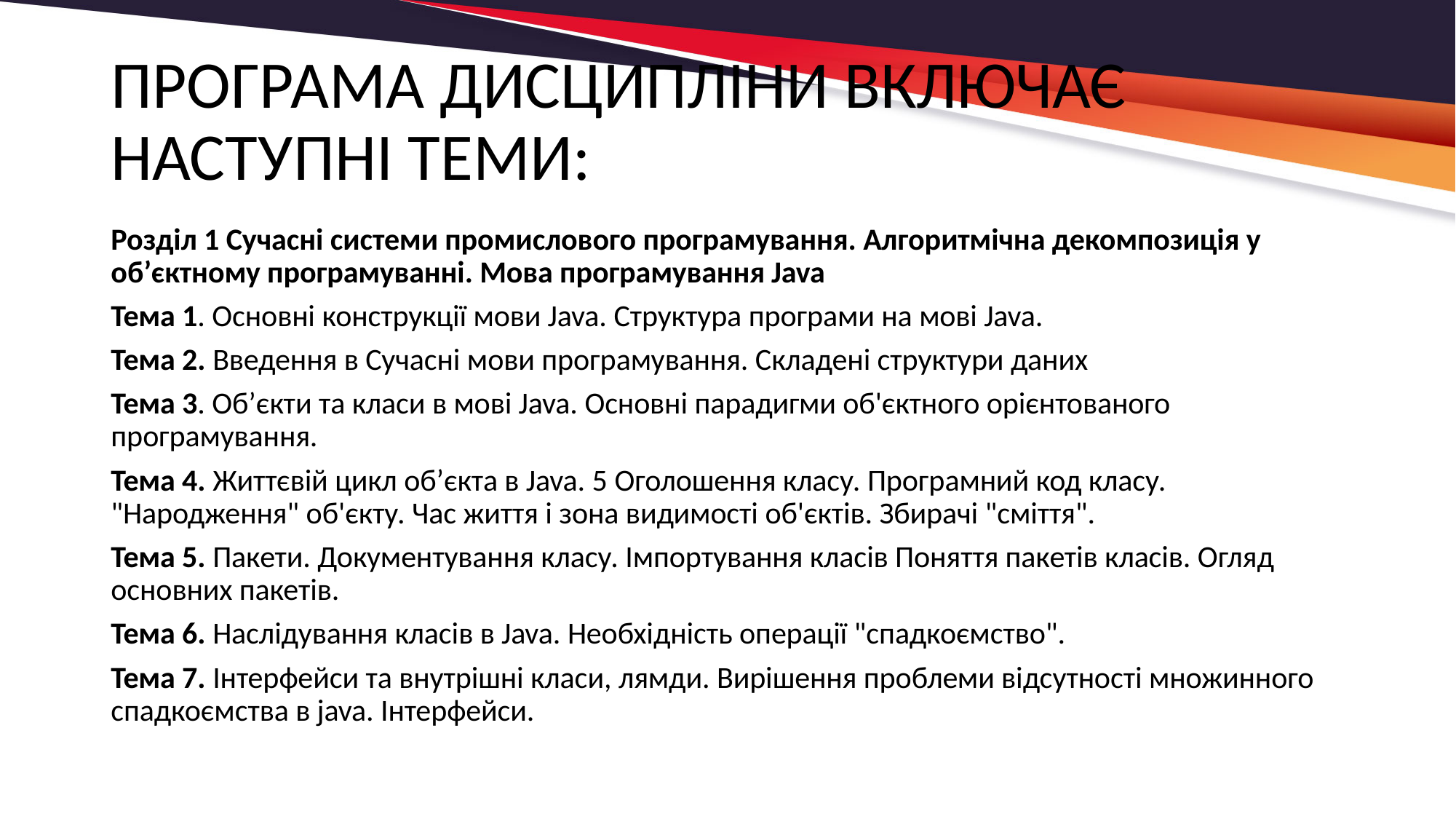

# ПРОГРАМА ДИСЦИПЛІНИ ВКЛЮЧАЄ НАСТУПНІ ТЕМИ:
Розділ 1 Сучасні системи промислового програмування. Алгоритмічна декомпозиція у об’єктному програмуванні. Мова програмування Java
Тема 1. Основні конструкції мови Java. Структура програми на мові Java.
Тема 2. Введення в Сучасні мови програмування. Складені структури даних
Тема 3. Об’єкти та класи в мові Java. Основні парадигми об'єктного орієнтованого програмування.
Тема 4. Життєвій цикл об’єкта в Java. 5 Оголошення класу. Програмний код класу. "Народження" об'єкту. Час життя і зона видимості об'єктів. Збирачі "сміття".
Тема 5. Пакети. Документування класу. Імпортування класів Поняття пакетів класів. Огляд основних пакетів.
Тема 6. Наслідування класів в Java. Необхідність операції "спадкоємство".
Тема 7. Інтерфейси та внутрішні класи, лямди. Вирішення проблеми відсутності множинного спадкоємства в java. Інтерфейси.